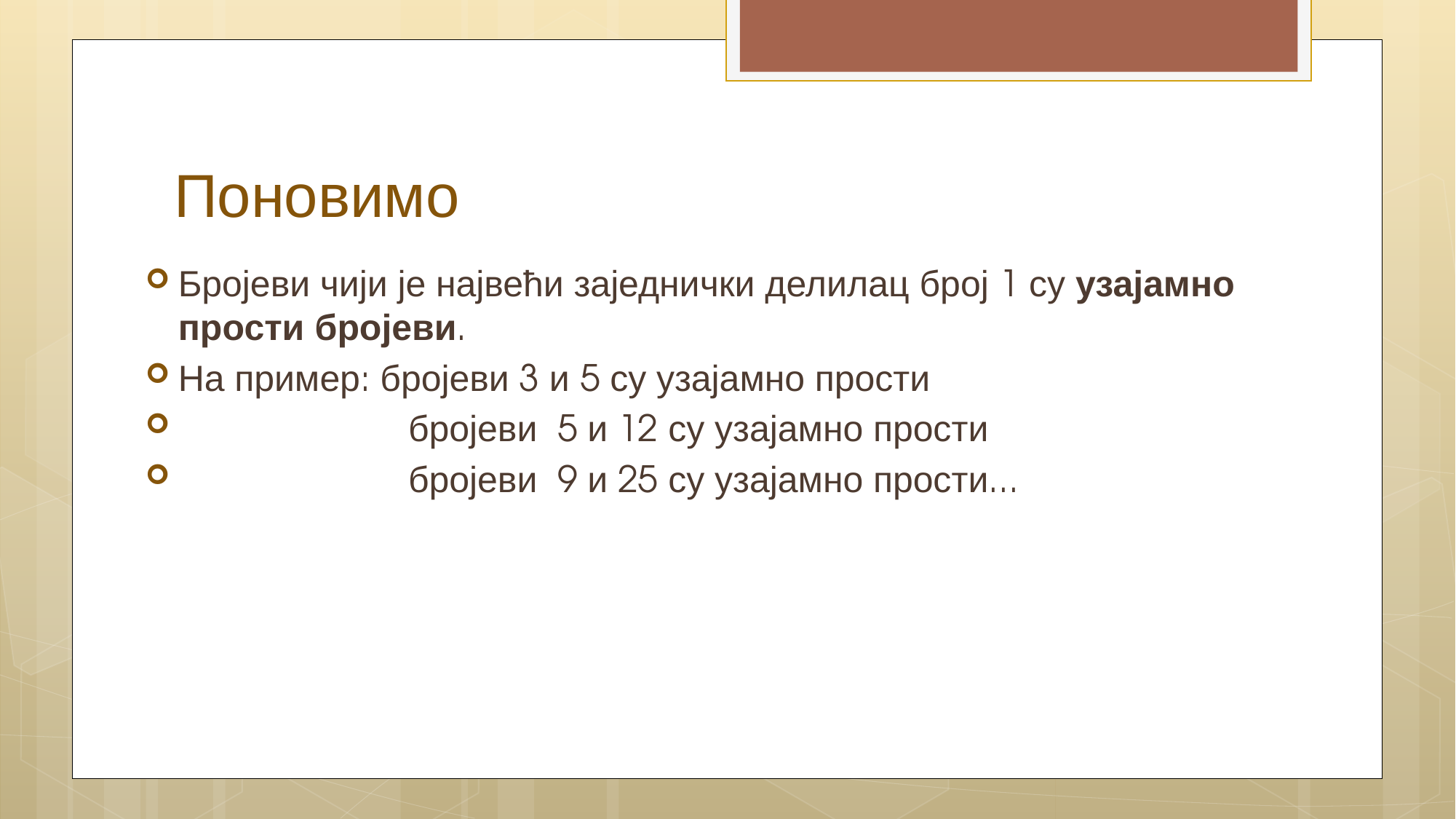

# Поновимо
Бројеви чији је највећи заједнички делилац број 1 су узајамно прости бројеви.
На пример: бројеви 3 и 5 су узајамно прости
                       бројеви  5 и 12 су узајамно прости
                       бројеви  9 и 25 су узајамно прости...